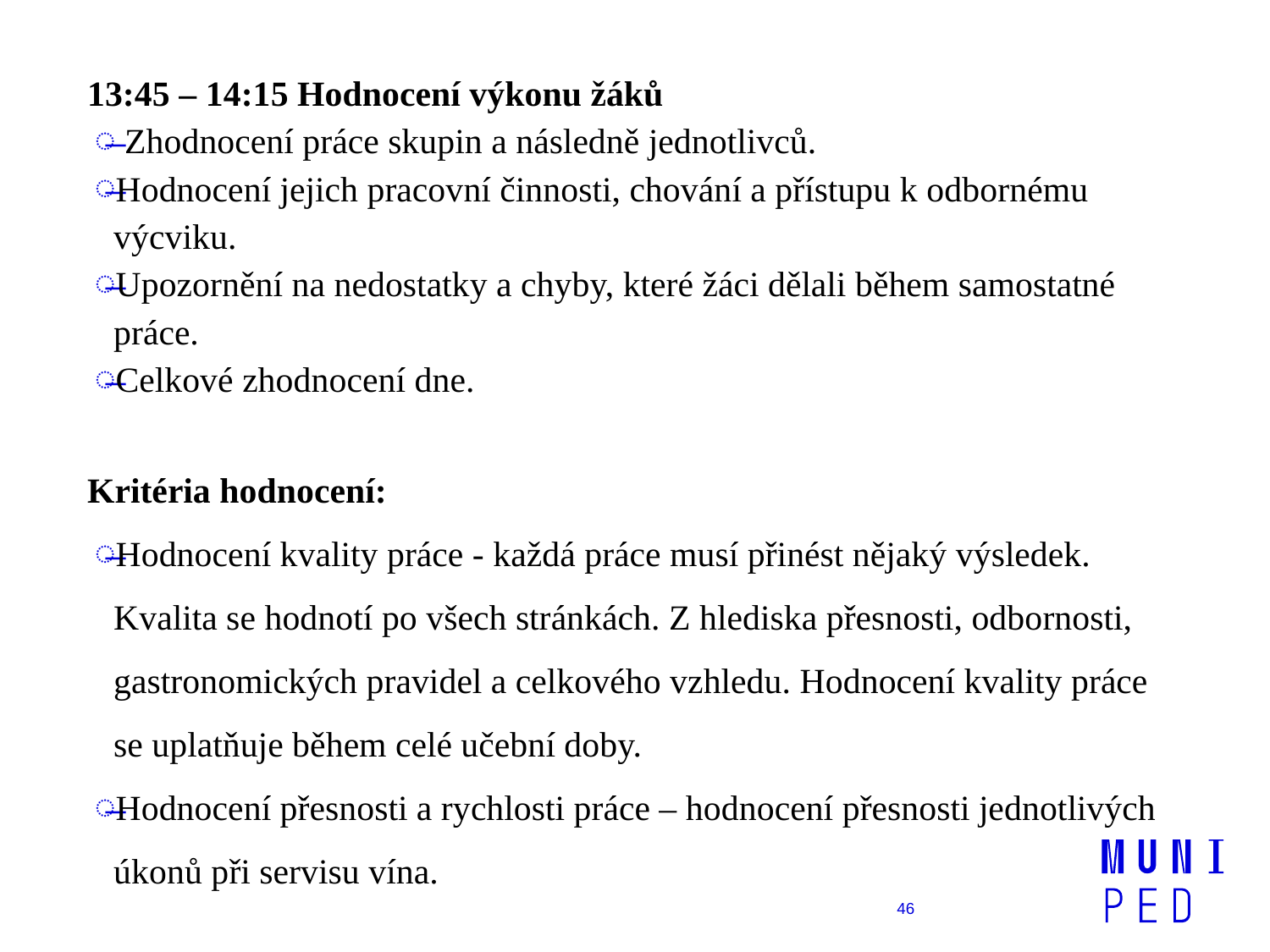

13:45 – 14:15 Hodnocení výkonu žáků
 Zhodnocení práce skupin a následně jednotlivců.
Hodnocení jejich pracovní činnosti, chování a přístupu k odbornému výcviku.
Upozornění na nedostatky a chyby, které žáci dělali během samostatné práce.
Celkové zhodnocení dne.

Kritéria hodnocení:
Hodnocení kvality práce - každá práce musí přinést nějaký výsledek. Kvalita se hodnotí po všech stránkách. Z hlediska přesnosti, odbornosti, gastronomických pravidel a celkového vzhledu. Hodnocení kvality práce se uplatňuje během celé učební doby.
Hodnocení přesnosti a rychlosti práce – hodnocení přesnosti jednotlivých úkonů při servisu vína.
46